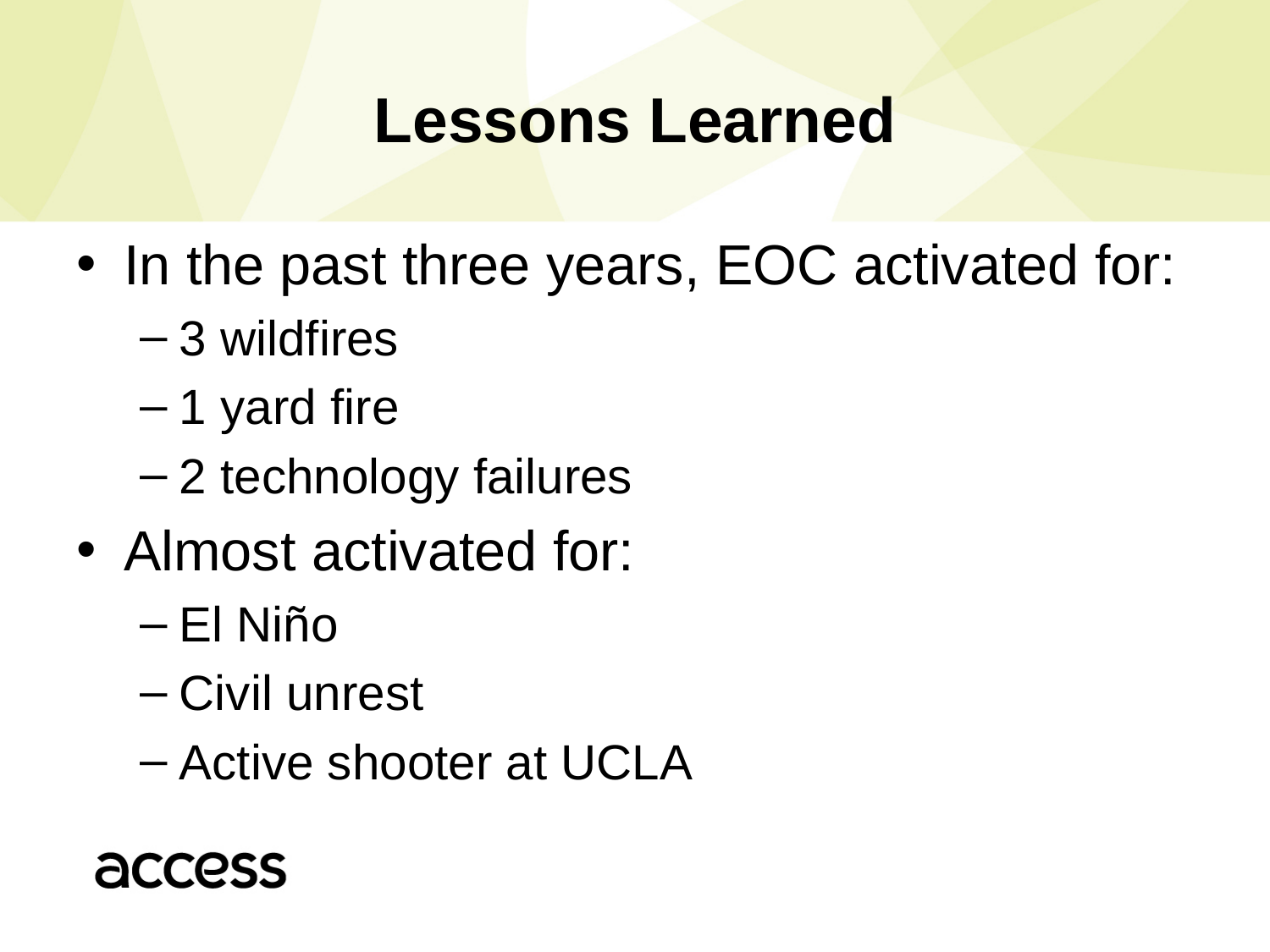

# Lessons Learned
In the past three years, EOC activated for:
3 wildfires
1 yard fire
2 technology failures
Almost activated for:
El Niño
Civil unrest
Active shooter at UCLA